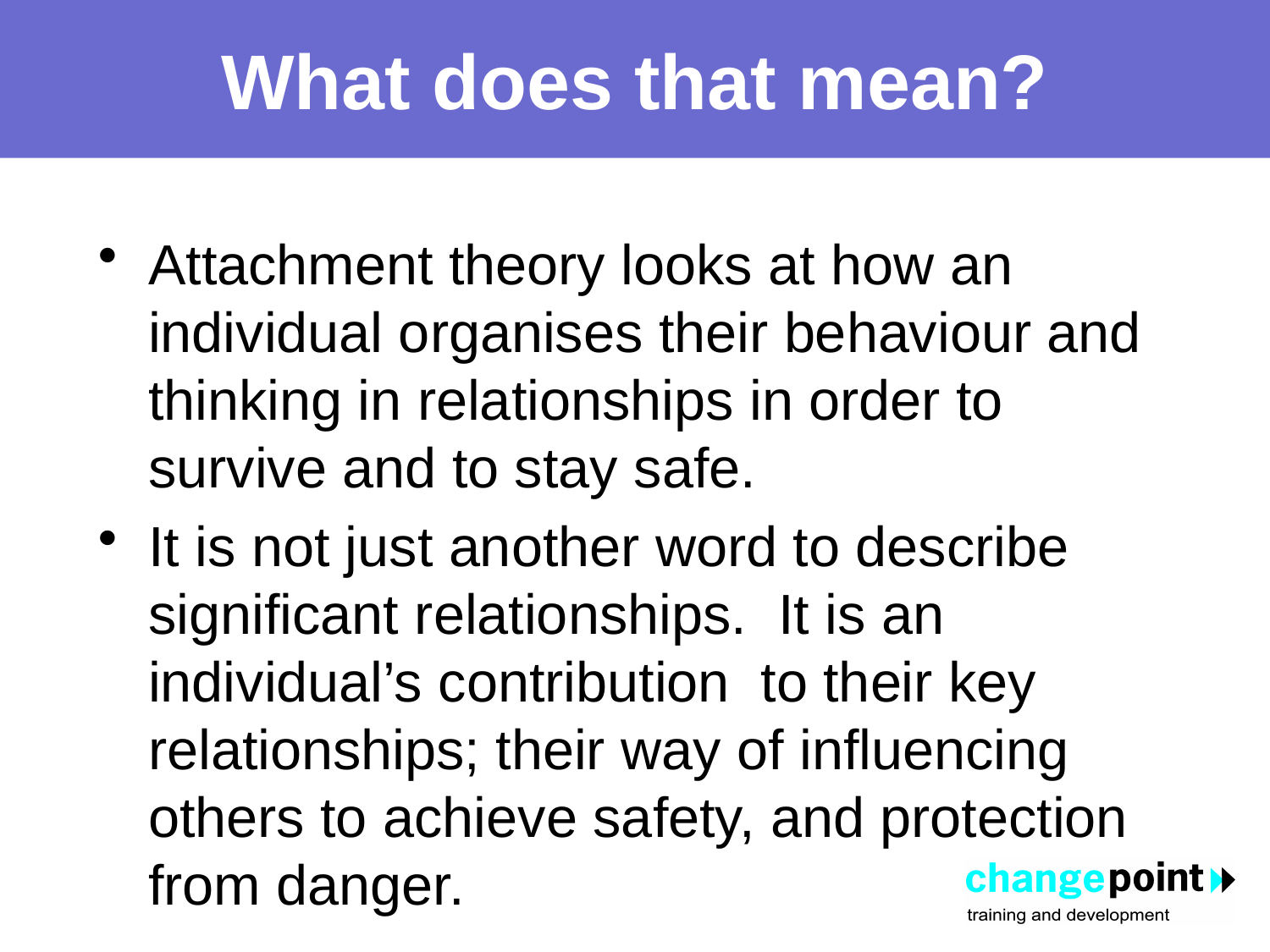

# What does that mean?
Attachment theory looks at how an individual organises their behaviour and thinking in relationships in order to survive and to stay safe.
It is not just another word to describe significant relationships.  It is an individual’s contribution  to their key relationships; their way of influencing others to achieve safety, and protection from danger.